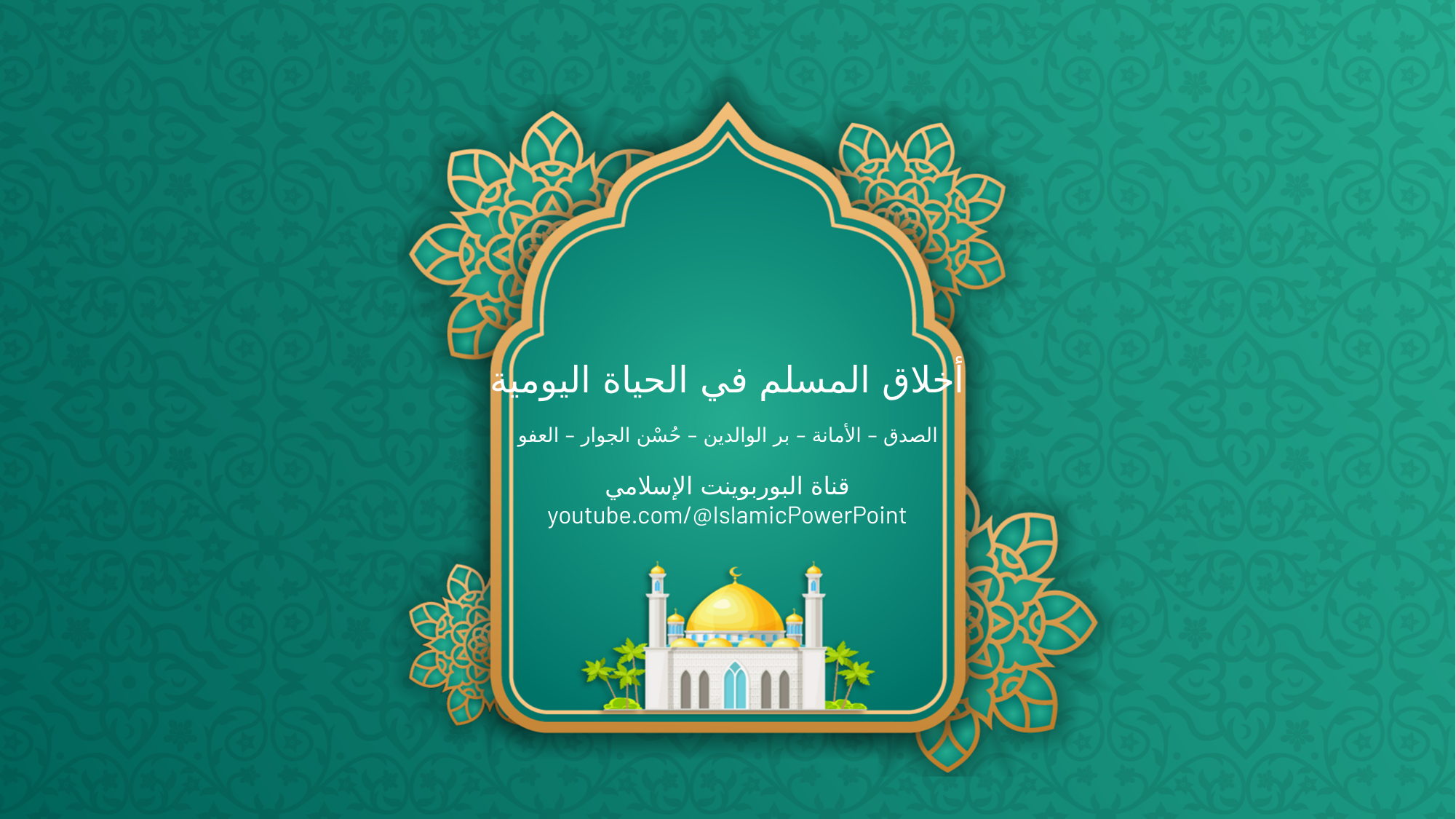

أخلاق المسلم في الحياة اليومية
الصدق – الأمانة – بر الوالدين – حُسْن الجوار – العفو
قناة البوربوينت الإسلامي
youtube.com/@IslamicPowerPoint